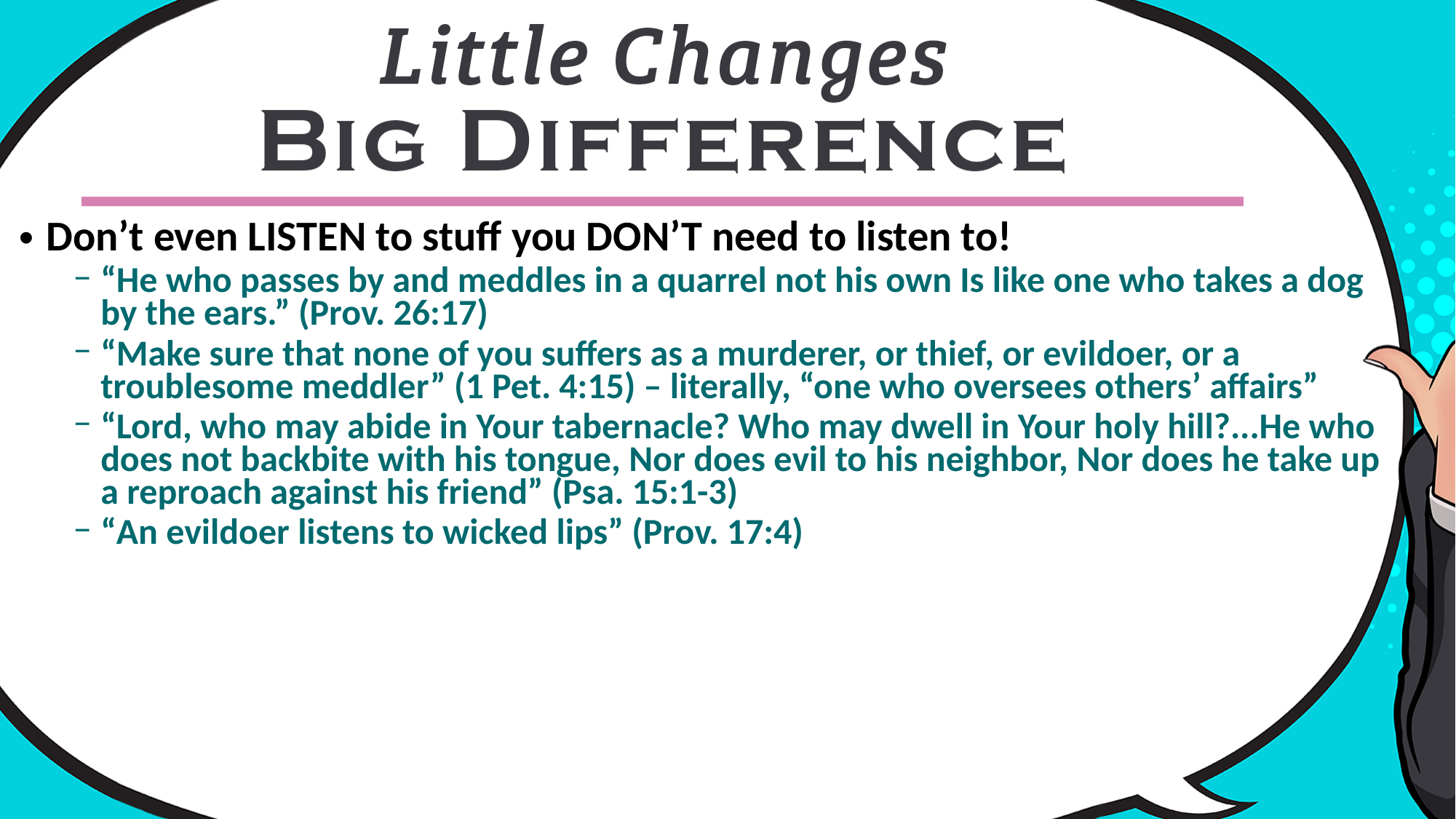

Don’t even LISTEN to stuff you DON’T need to listen to!
“He who passes by and meddles in a quarrel not his own Is like one who takes a dog by the ears.” (Prov. 26:17)
“Make sure that none of you suffers as a murderer, or thief, or evildoer, or a troublesome meddler” (1 Pet. 4:15) – literally, “one who oversees others’ affairs”
“Lord, who may abide in Your tabernacle? Who may dwell in Your holy hill?...He who does not backbite with his tongue, Nor does evil to his neighbor, Nor does he take up a reproach against his friend” (Psa. 15:1-3)
“An evildoer listens to wicked lips” (Prov. 17:4)